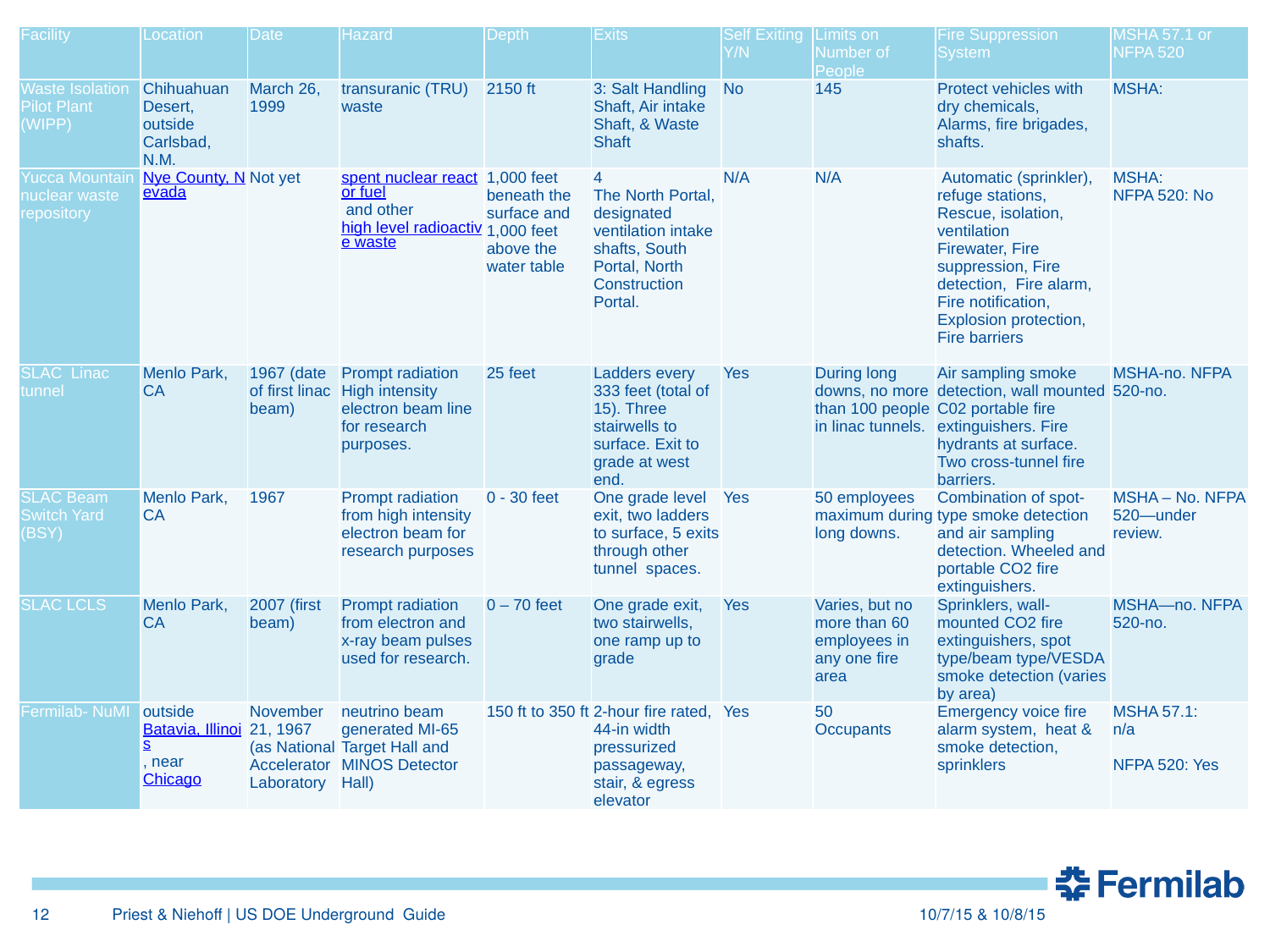

| Facility | Location | Date | Hazard | Depth | Exits | Self Exiting Y/N | Limits on Number of People | Fire Suppression System | MSHA 57.1 or NFPA 520 |
| --- | --- | --- | --- | --- | --- | --- | --- | --- | --- |
| Waste Isolation Pilot Plant (WIPP) | Chihuahuan Desert, outside Carlsbad, N.M. | March 26, 1999 | transuranic (TRU) waste | 2150 ft | 3: Salt Handling Shaft, Air intake Shaft, & Waste Shaft | No | 145 | Protect vehicles with dry chemicals, Alarms, fire brigades, shafts. | MSHA: |
| Yucca Mountain nuclear waste repository | Nye County, Nevada | Not yet | spent nuclear reactor fuel and other high level radioactive waste | 1,000 feet beneath the surface and 1,000 feet above the water table | 4 The North Portal, designated ventilation intake shafts, South Portal, North Construction Portal. | N/A | N/A | Automatic (sprinkler), refuge stations, Rescue, isolation, ventilation Firewater, Fire suppression, Fire detection, Fire alarm, Fire notification, Explosion protection, Fire barriers | MSHA: NFPA 520: No |
| SLAC Linac tunnel | Menlo Park, CA | 1967 (date of first linac beam) | Prompt radiation High intensity electron beam line for research purposes. | 25 feet | Ladders every 333 feet (total of 15). Three stairwells to surface. Exit to grade at west end. | Yes | During long downs, no more than 100 people in linac tunnels. | Air sampling smoke detection, wall mounted C02 portable fire extinguishers. Fire hydrants at surface. Two cross-tunnel fire barriers. | MSHA-no. NFPA 520-no. |
| SLAC Beam Switch Yard (BSY) | Menlo Park, CA | 1967 | Prompt radiation from high intensity electron beam for research purposes | 0 - 30 feet | One grade level exit, two ladders to surface, 5 exits through other tunnel spaces. | Yes | 50 employees maximum during long downs. | Combination of spot-type smoke detection and air sampling detection. Wheeled and portable CO2 fire extinguishers. | MSHA – No. NFPA 520—under review. |
| SLAC LCLS | Menlo Park, CA | 2007 (first beam) | Prompt radiation from electron and x-ray beam pulses used for research. | 0 – 70 feet | One grade exit, two stairwells, one ramp up to grade | Yes | Varies, but no more than 60 employees in any one fire area | Sprinklers, wall-mounted CO2 fire extinguishers, spot type/beam type/VESDA smoke detection (varies by area) | MSHA—no. NFPA 520-no. |
| Fermilab- NuMI | outside Batavia, Illinois, near Chicago | November 21, 1967 (as National Accelerator Laboratory | neutrino beam generated MI-65 Target Hall and MINOS Detector Hall) | 150 ft to 350 ft | 2-hour fire rated, 44-in width pressurized passageway, stair, & egress elevator | Yes | 50 Occupants | Emergency voice fire alarm system, heat & smoke detection, sprinklers | MSHA 57.1: n/a   NFPA 520: Yes |
12
Priest & Niehoff | US DOE Underground  Guide
10/7/15 & 10/8/15